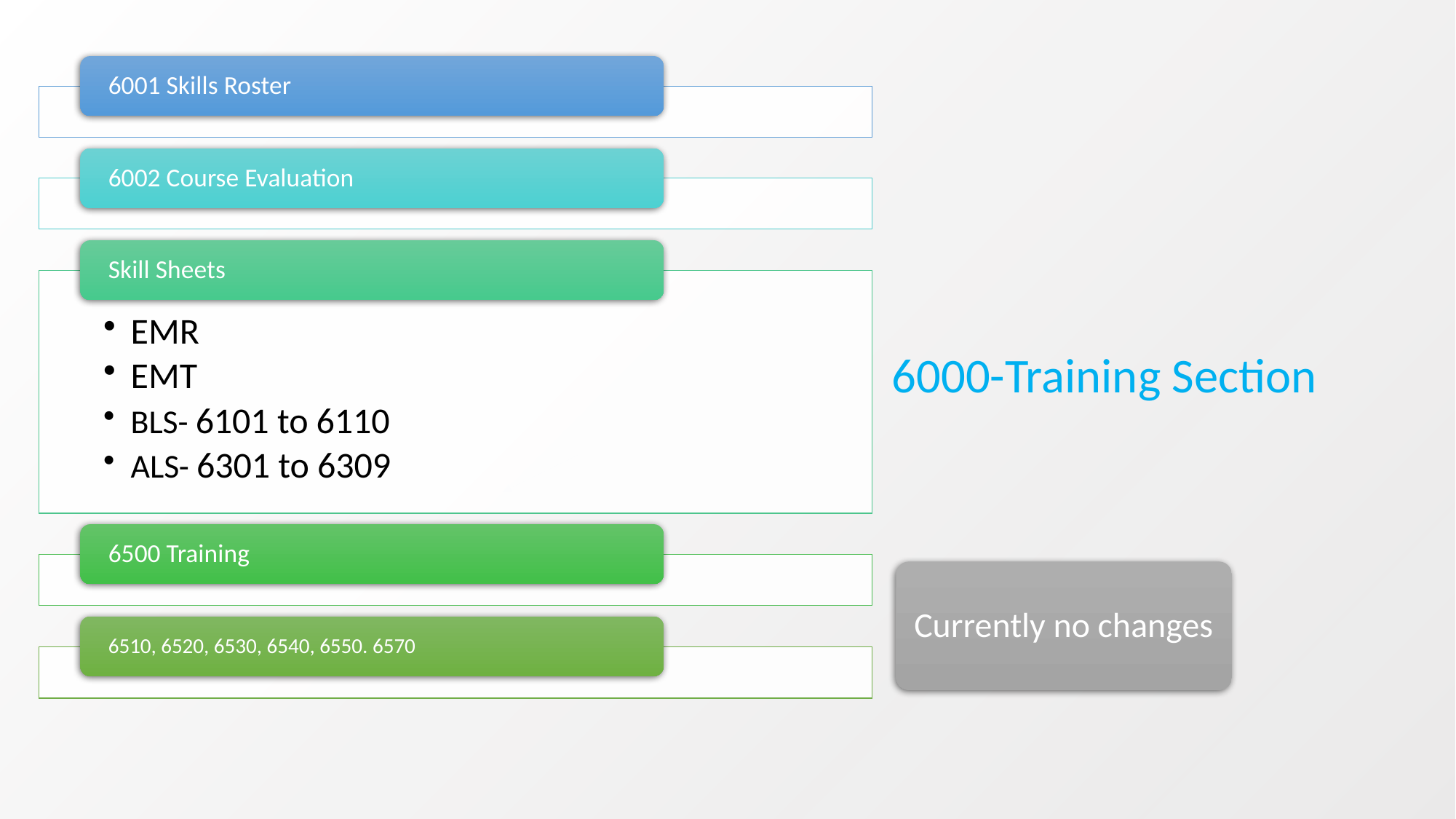

6001 Skills Roster
6002 Course Evaluation
EMR
EMT
BLS- 6101 to 6110
ALS- 6301 to 6309
Skill Sheets
6500 Training
6510, 6520, 6530, 6540, 6550. 6570
# 6000-Training Section

Currently no changes